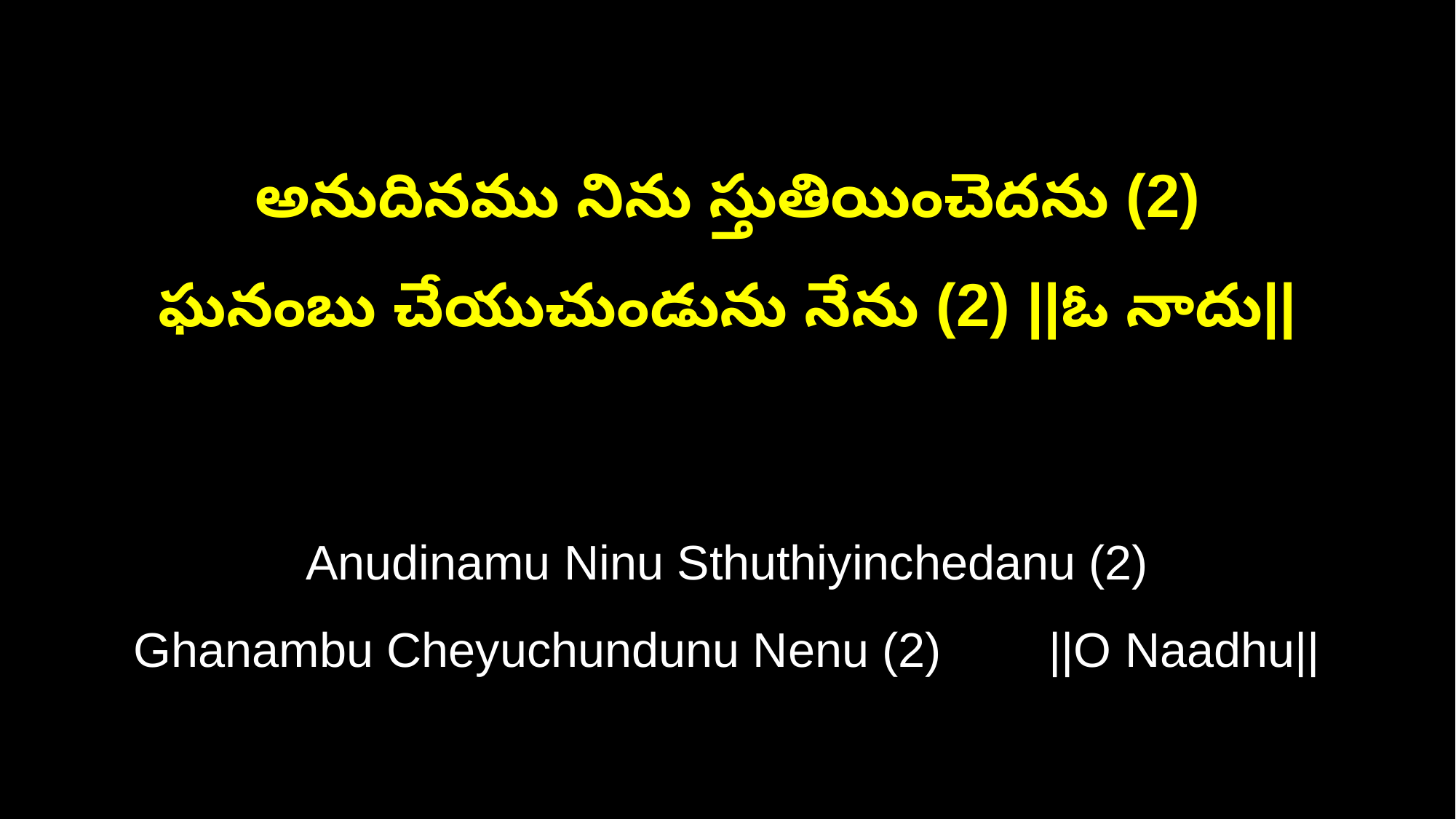

అనుదినము నిను స్తుతియించెదను (2)
ఘనంబు చేయుచుండును నేను (2) ||ఓ నాదు||
Anudinamu Ninu Sthuthiyinchedanu (2)
Ghanambu Cheyuchundunu Nenu (2)        ||O Naadhu||